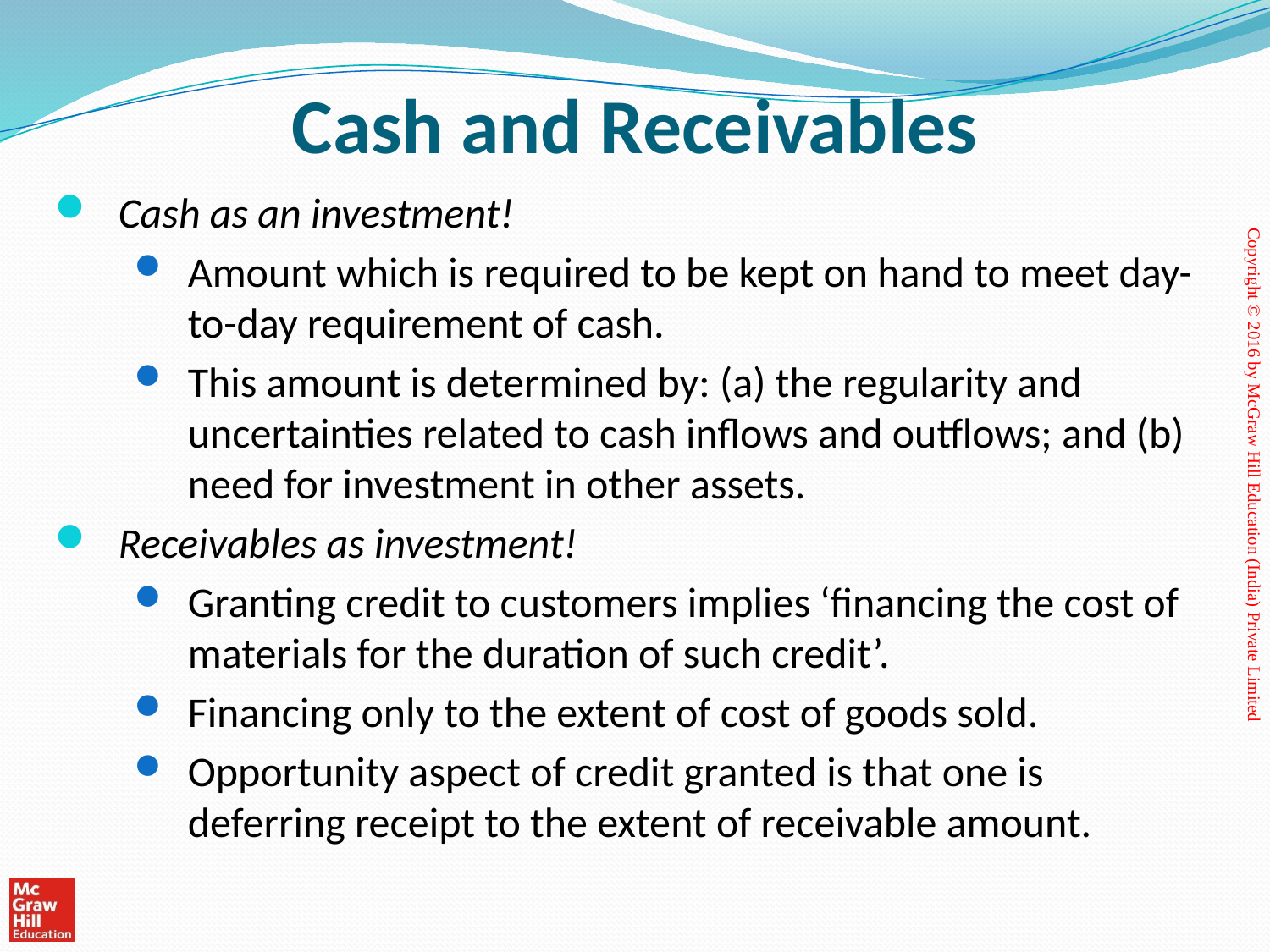

# Cash and Receivables
Cash as an investment!
Amount which is required to be kept on hand to meet day-to-day requirement of cash.
This amount is determined by: (a) the regularity and uncertainties related to cash inflows and outflows; and (b) need for investment in other assets.
Receivables as investment!
Granting credit to customers implies ‘financing the cost of materials for the duration of such credit’.
Financing only to the extent of cost of goods sold.
Opportunity aspect of credit granted is that one is deferring receipt to the extent of receivable amount.